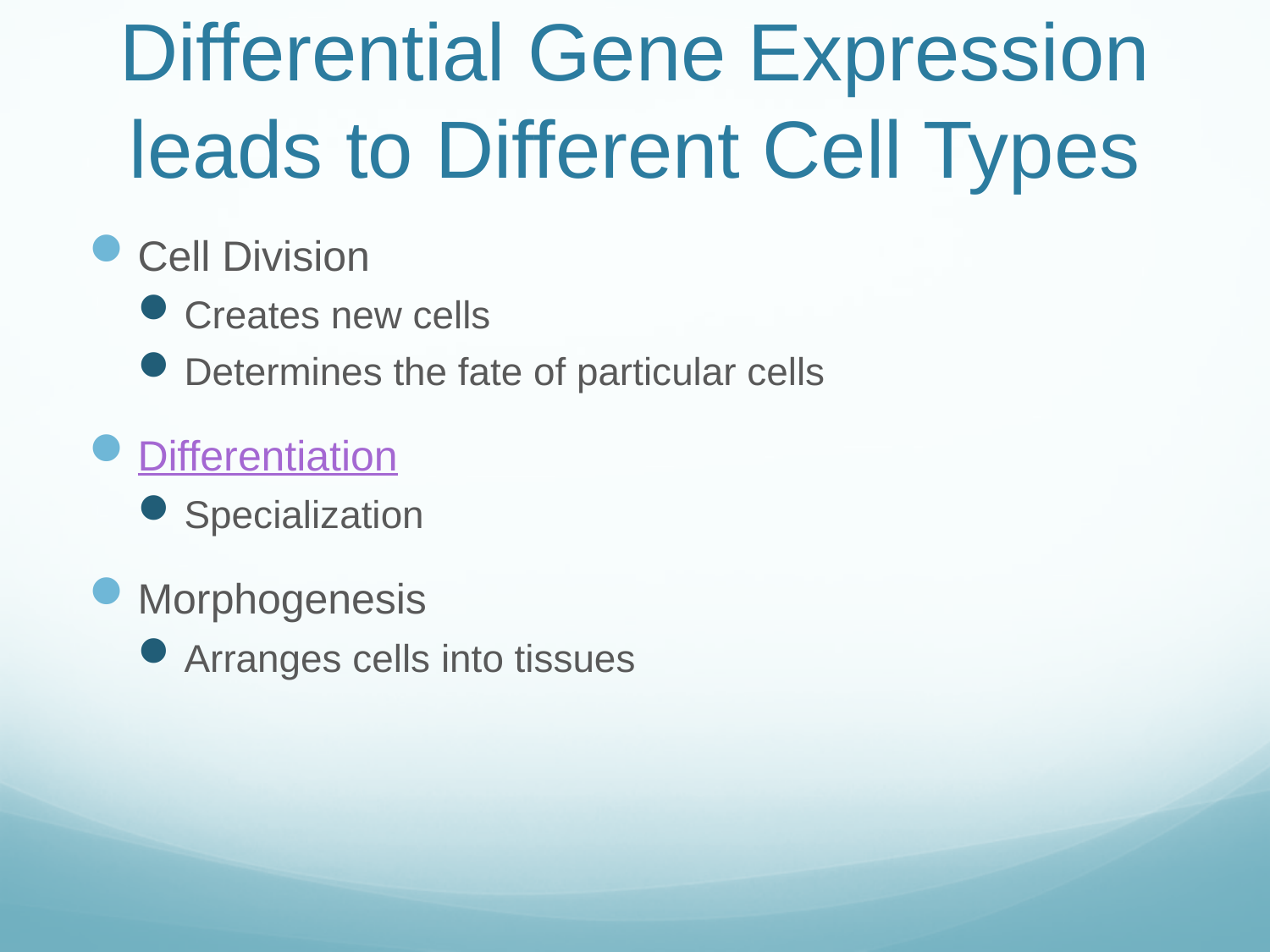

# Differential Gene Expression leads to Different Cell Types
Cell Division
Creates new cells
Determines the fate of particular cells
Differentiation
Specialization
Morphogenesis
Arranges cells into tissues